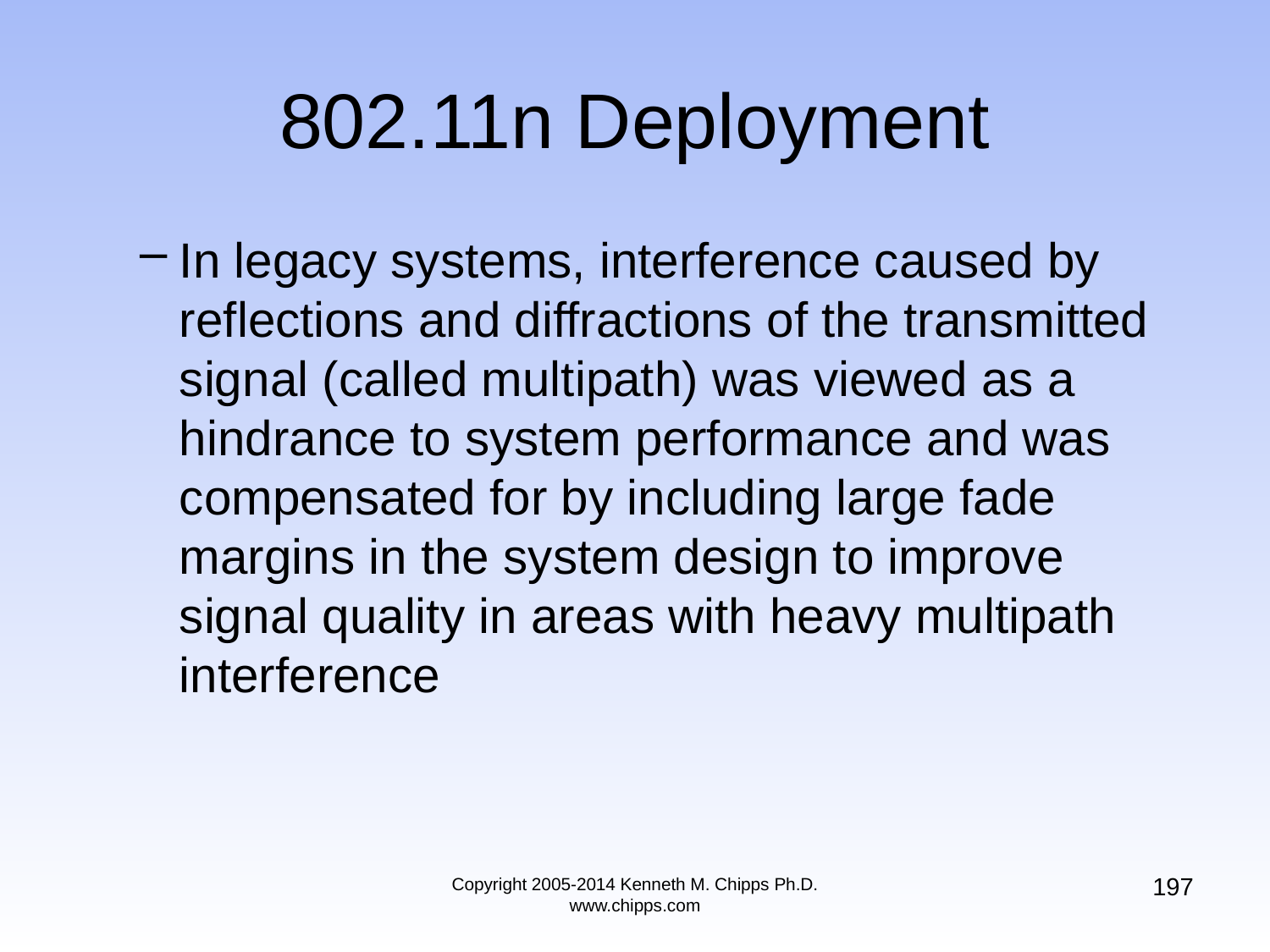

# 802.11n Deployment
In legacy systems, interference caused by reflections and diffractions of the transmitted signal (called multipath) was viewed as a hindrance to system performance and was compensated for by including large fade margins in the system design to improve signal quality in areas with heavy multipath interference
197
Copyright 2005-2014 Kenneth M. Chipps Ph.D. www.chipps.com